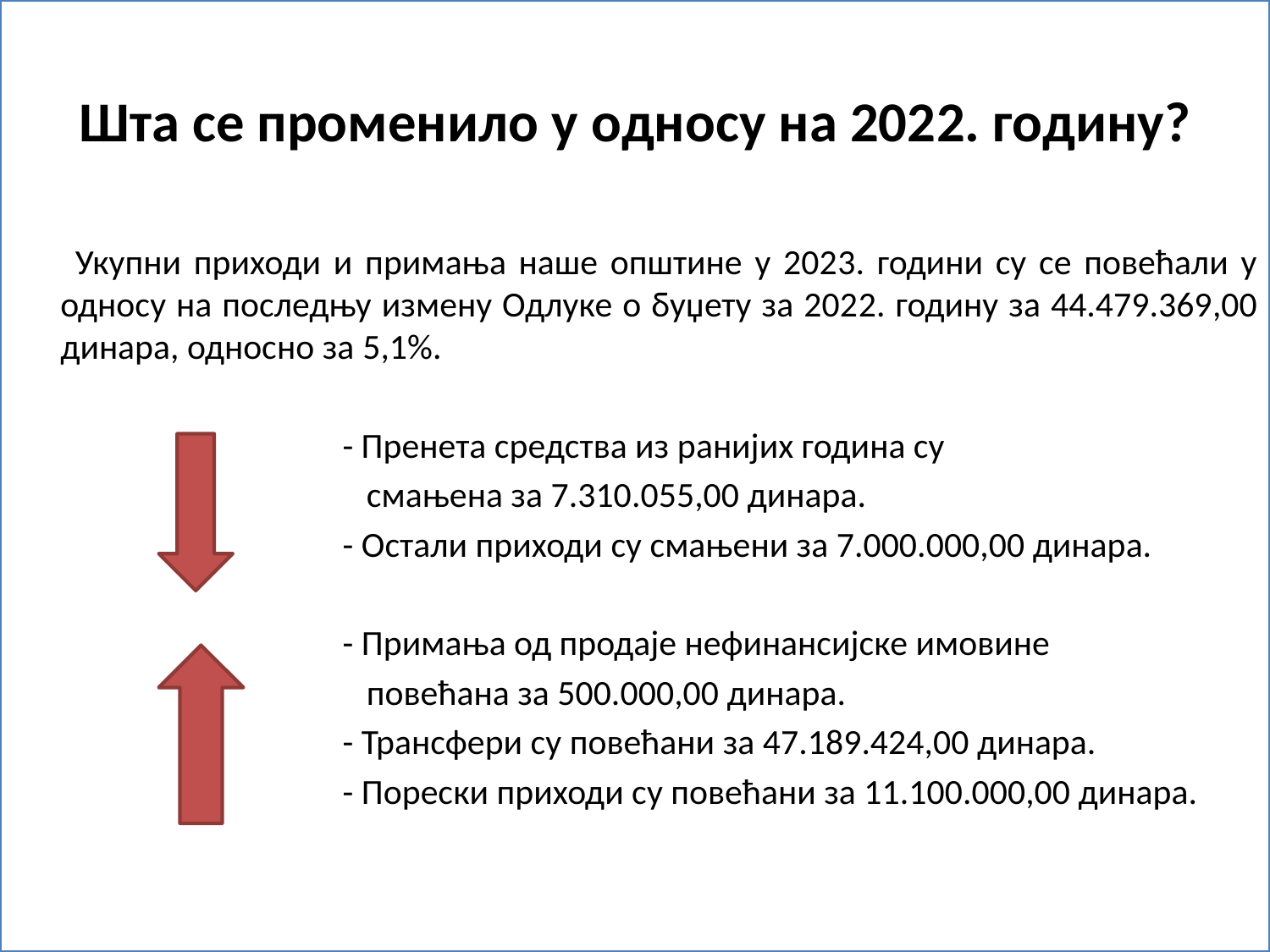

Шта се променило у односу на 2022. годину?

     Укупни приходи и примања наше општине у 2023. години су се повећали у односу на последњу измену Одлуке о буџету за 2022. годину за 44.479.369,00 динара, односно за 5,1%.

                                         - Пренета средства из ранијих година су
                                            смањена за 7.310.055,00 динара.
                                         - Остали приходи су смањени за 7.000.000,00 динара.

                                         - Примања од продаје нефинансијске имовине
                                            повећана за 500.000,00 динара.
                                         - Трансфери су повећани за 47.189.424,00 динара.
                                         - Порески приходи су повећани за 11.100.000,00 динара.
#